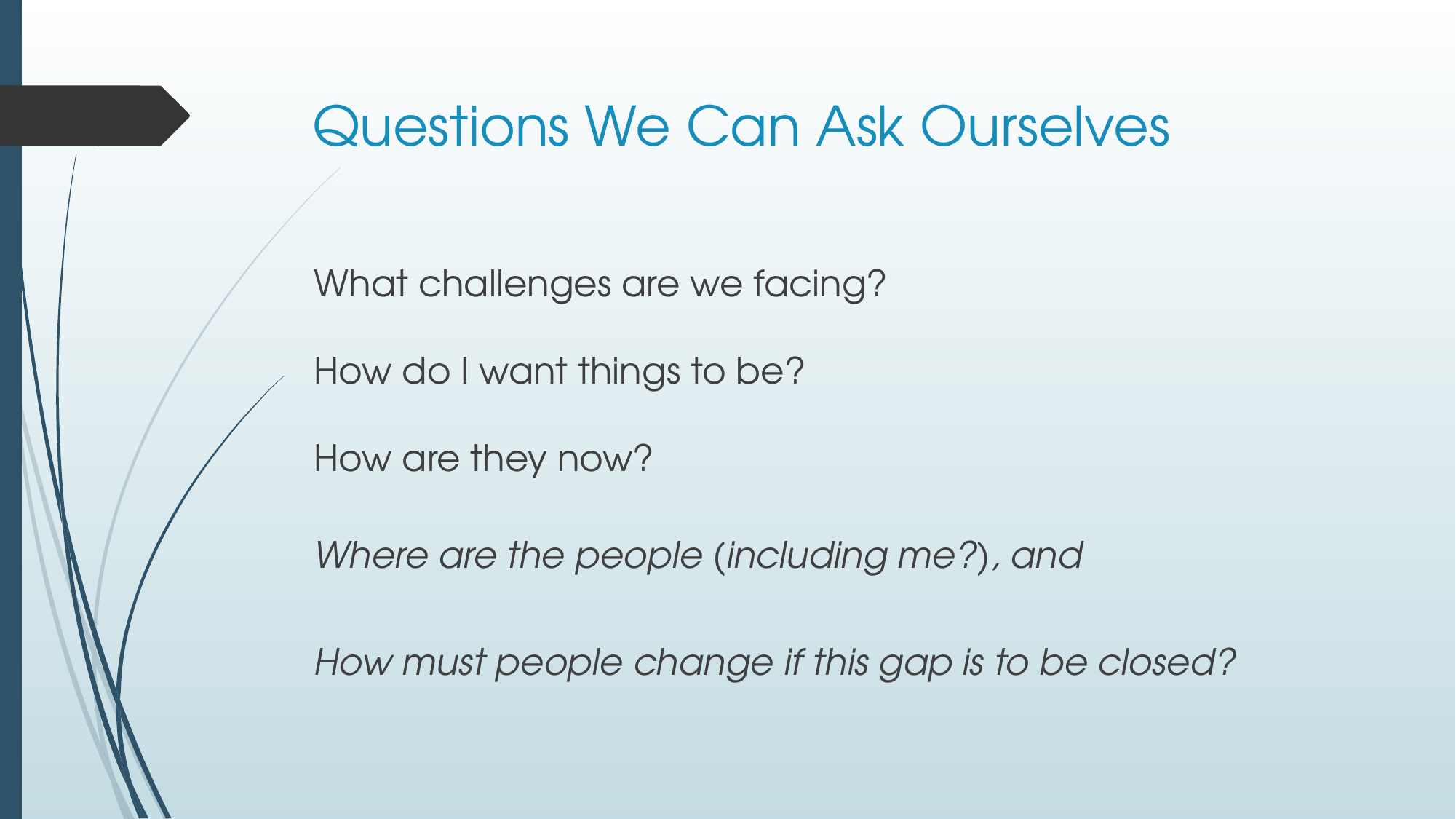

# Questions We Can Ask Ourselves
What challenges are we facing?

How do I want things to be?

How are they now?

Where are the people (including me?), and

How must people change if this gap is to be closed?